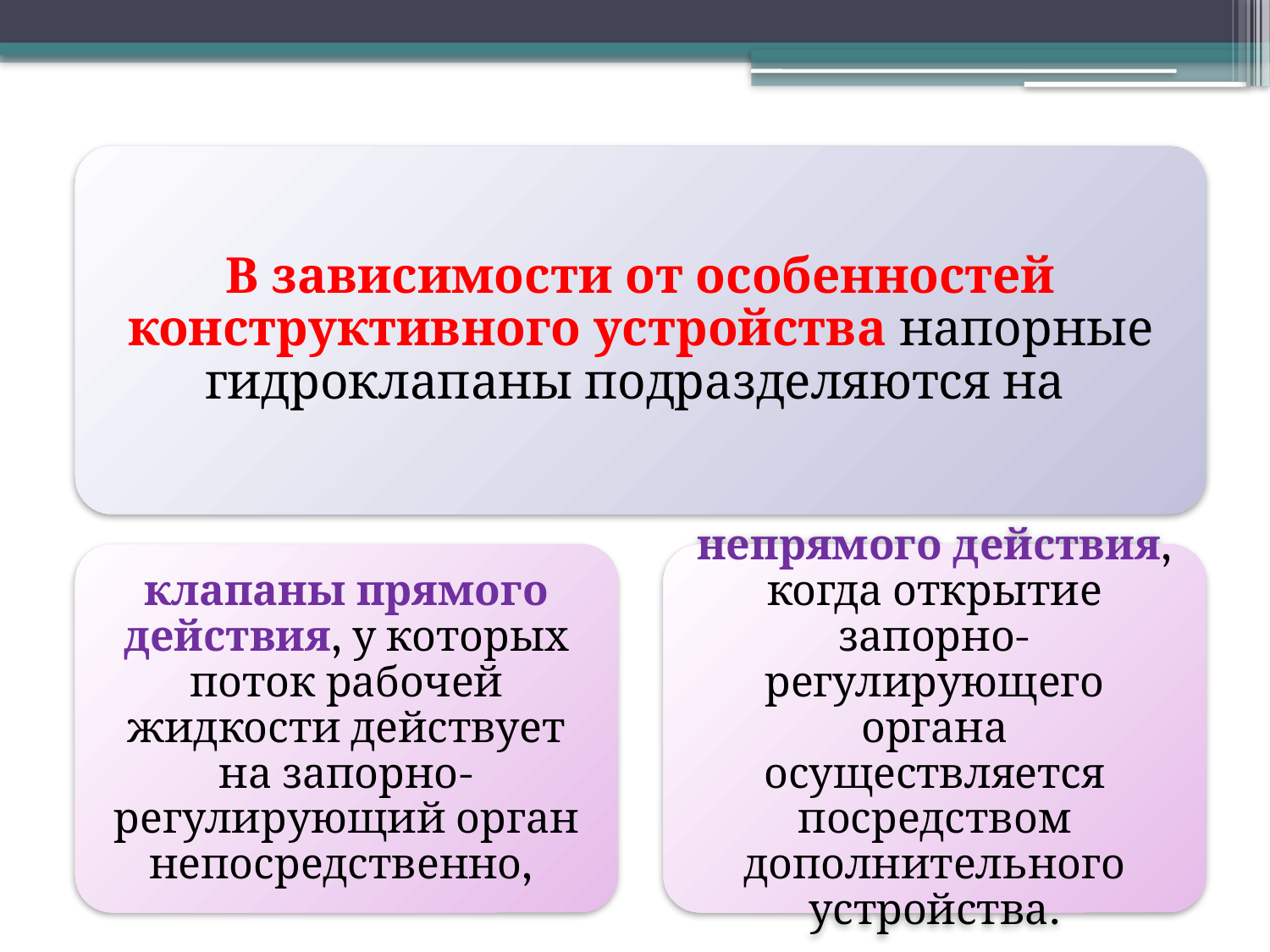

В зависимости от особенностей конструктивного устройства напорные гидроклапаны подразделяются на
клапаны прямого действия, у которых поток рабочей жидкости действует на запорно-регулирующий орган непосредственно,
непрямого действия, когда открытие запорно-регулирующего органа осуществляется посредством дополнительного устройства.
#